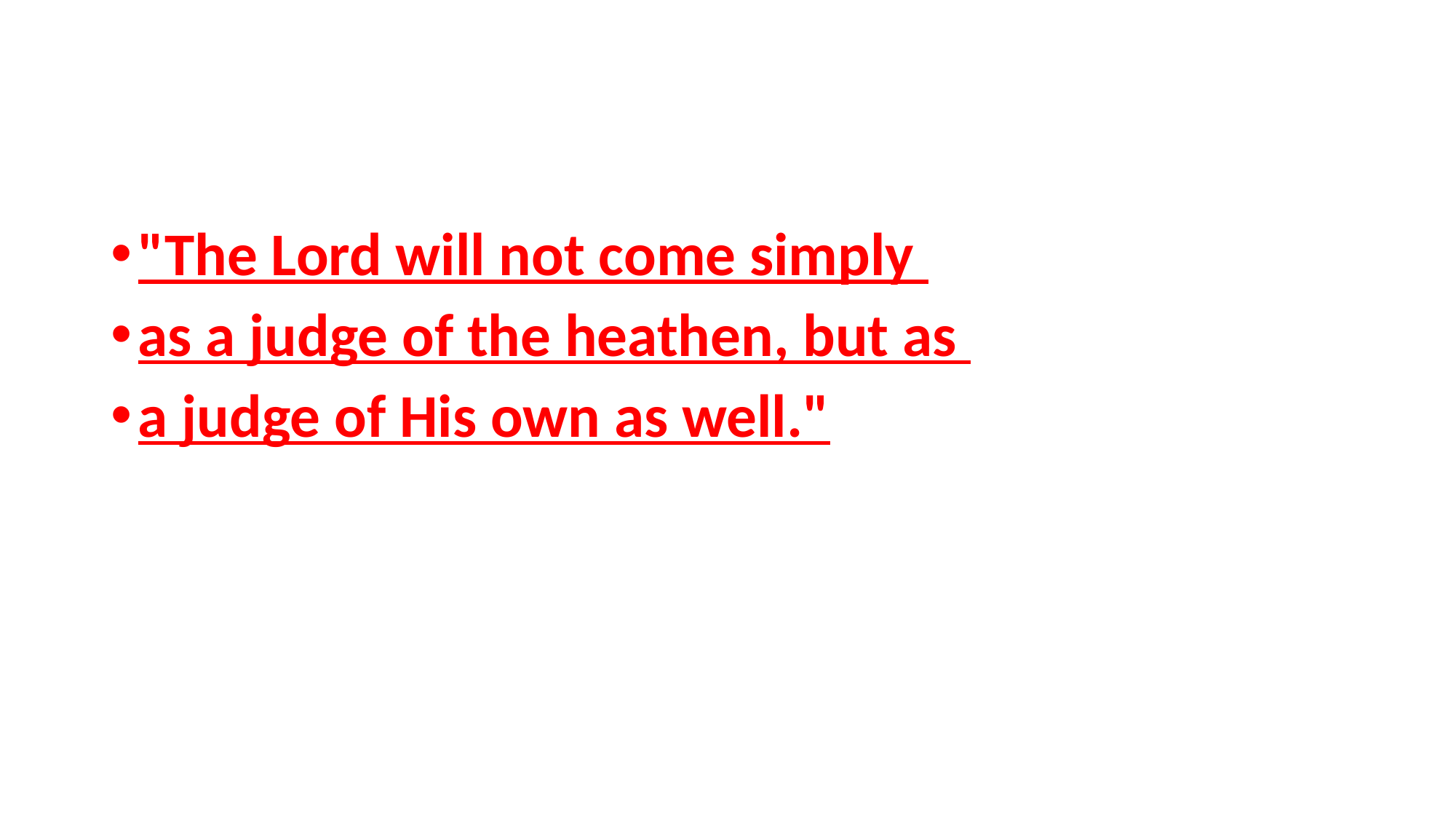

#
"The Lord will not come simply
as a judge of the heathen, but as
a judge of His own as well."